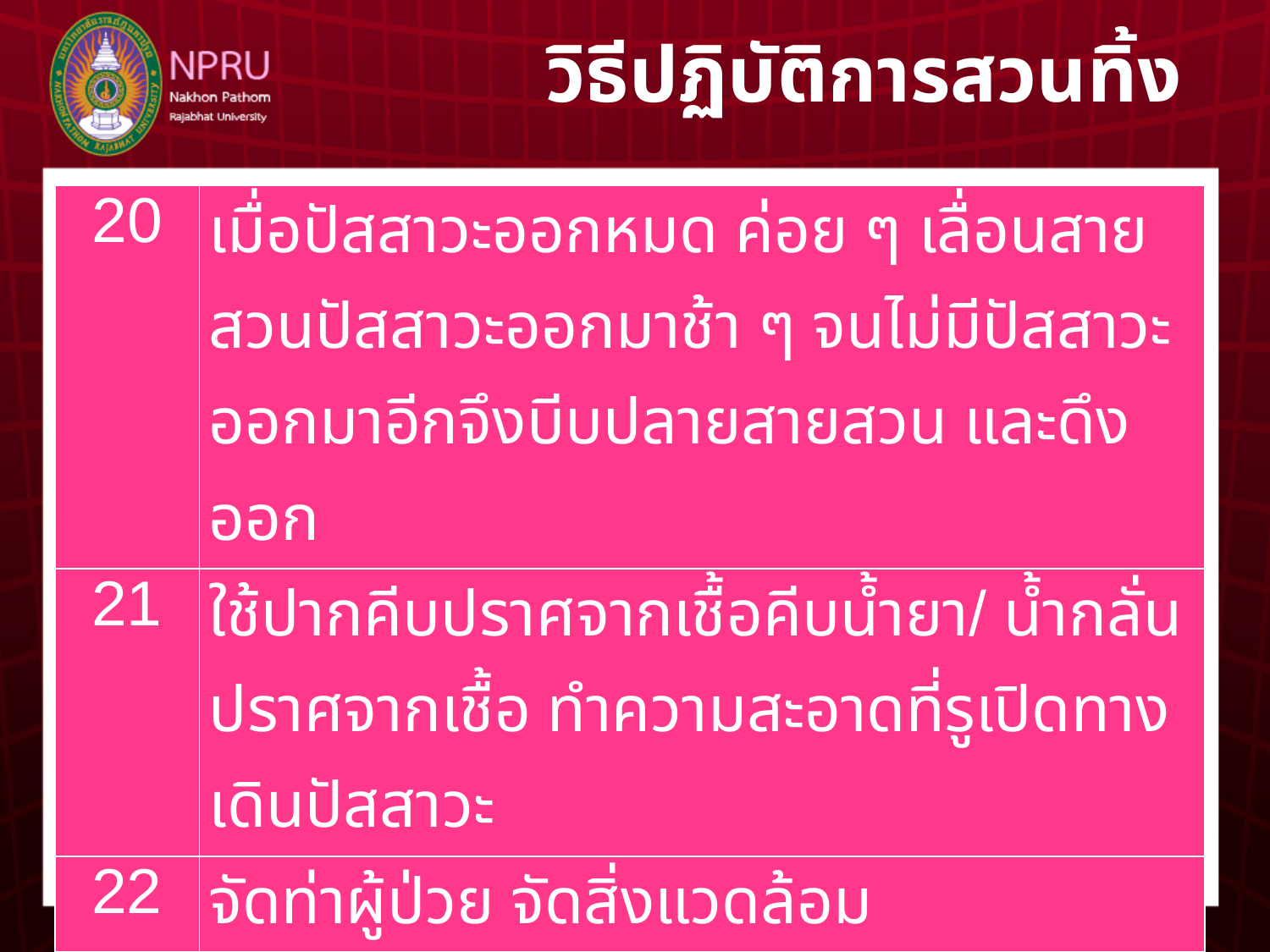

# วิธีปฏิบัติการสวนทิ้ง
| 20 | เมื่อปัสสาวะออกหมด ค่อย ๆ เลื่อนสายสวนปัสสาวะออกมาช้า ๆ จนไม่มีปัสสาวะออกมาอีกจึงบีบปลายสายสวน และดึงออก |
| --- | --- |
| 21 | ใช้ปากคีบปราศจากเชื้อคีบน้ำยา/ น้ำกลั่นปราศจากเชื้อ ทำความสะอาดที่รูเปิดทางเดินปัสสาวะ |
| 22 | จัดท่าผู้ป่วย จัดสิ่งแวดล้อม |
| 23 | สังเกตจำนวน สี ลักษณะทั่วไปของปัสสาวะ |